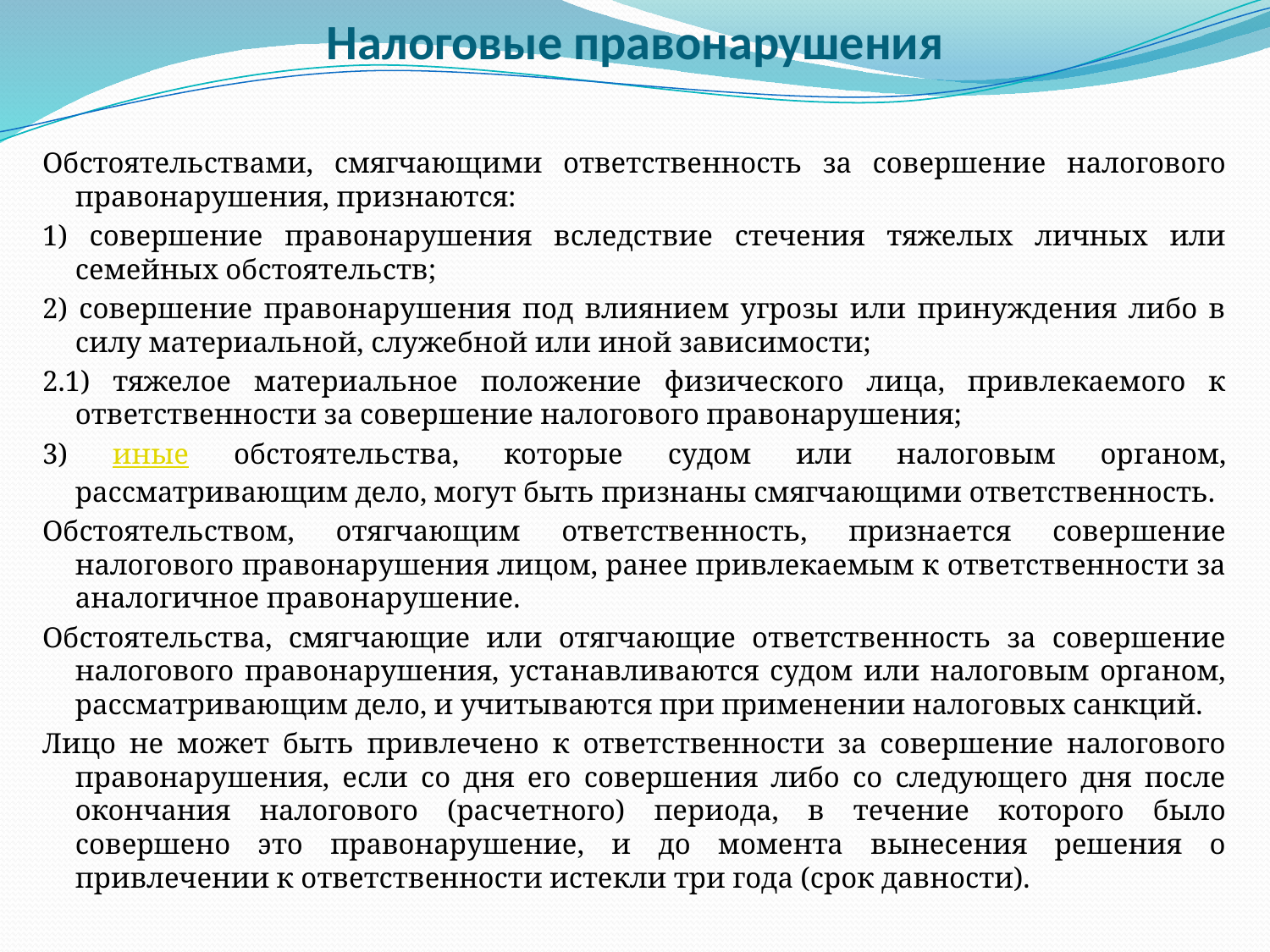

# Налоговые правонарушения
Обстоятельствами, смягчающими ответственность за совершение налогового правонарушения, признаются:
1) совершение правонарушения вследствие стечения тяжелых личных или семейных обстоятельств;
2) совершение правонарушения под влиянием угрозы или принуждения либо в силу материальной, служебной или иной зависимости;
2.1) тяжелое материальное положение физического лица, привлекаемого к ответственности за совершение налогового правонарушения;
3) иные обстоятельства, которые судом или налоговым органом, рассматривающим дело, могут быть признаны смягчающими ответственность.
Обстоятельством, отягчающим ответственность, признается совершение налогового правонарушения лицом, ранее привлекаемым к ответственности за аналогичное правонарушение.
Обстоятельства, смягчающие или отягчающие ответственность за совершение налогового правонарушения, устанавливаются судом или налоговым органом, рассматривающим дело, и учитываются при применении налоговых санкций.
Лицо не может быть привлечено к ответственности за совершение налогового правонарушения, если со дня его совершения либо со следующего дня после окончания налогового (расчетного) периода, в течение которого было совершено это правонарушение, и до момента вынесения решения о привлечении к ответственности истекли три года (срок давности).